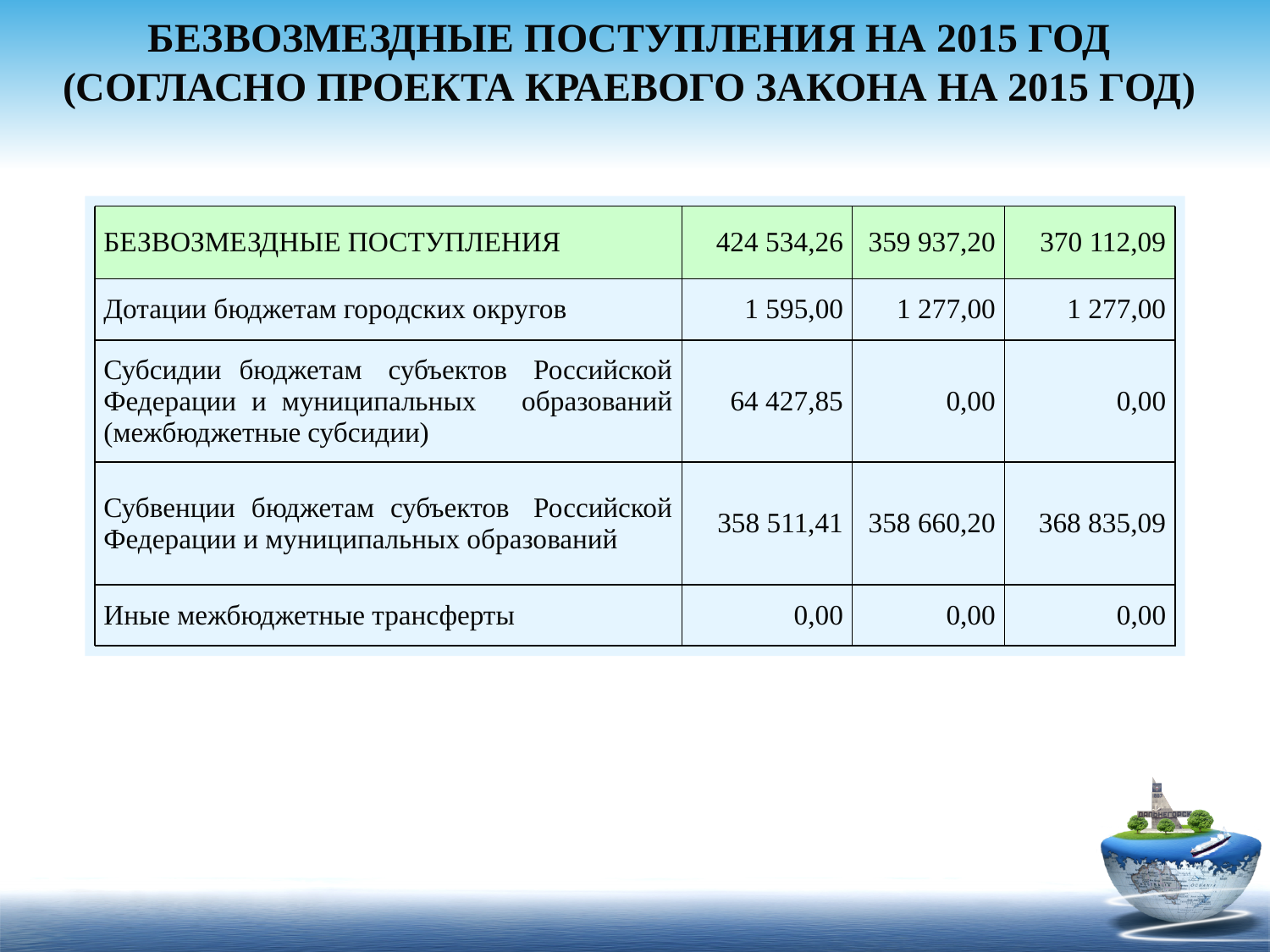

# БЕЗВОЗМЕЗДНЫЕ ПОСТУПЛЕНИЯ НА 2015 ГОД (СОГЛАСНО ПРОЕКТА КРАЕВОГО ЗАКОНА НА 2015 ГОД)

| БЕЗВОЗМЕЗДНЫЕ ПОСТУПЛЕНИЯ | 424 534,26 | 359 937,20 | 370 112,09 |
| --- | --- | --- | --- |
| Дотации бюджетам городских округов | 1 595,00 | 1 277,00 | 1 277,00 |
| Субсидии бюджетам субъектов Российской Федерации и муниципальных образований (межбюджетные субсидии) | 64 427,85 | 0,00 | 0,00 |
| Субвенции бюджетам субъектов Российской Федерации и муниципальных образований | 358 511,41 | 358 660,20 | 368 835,09 |
| Иные межбюджетные трансферты | 0,00 | 0,00 | 0,00 |